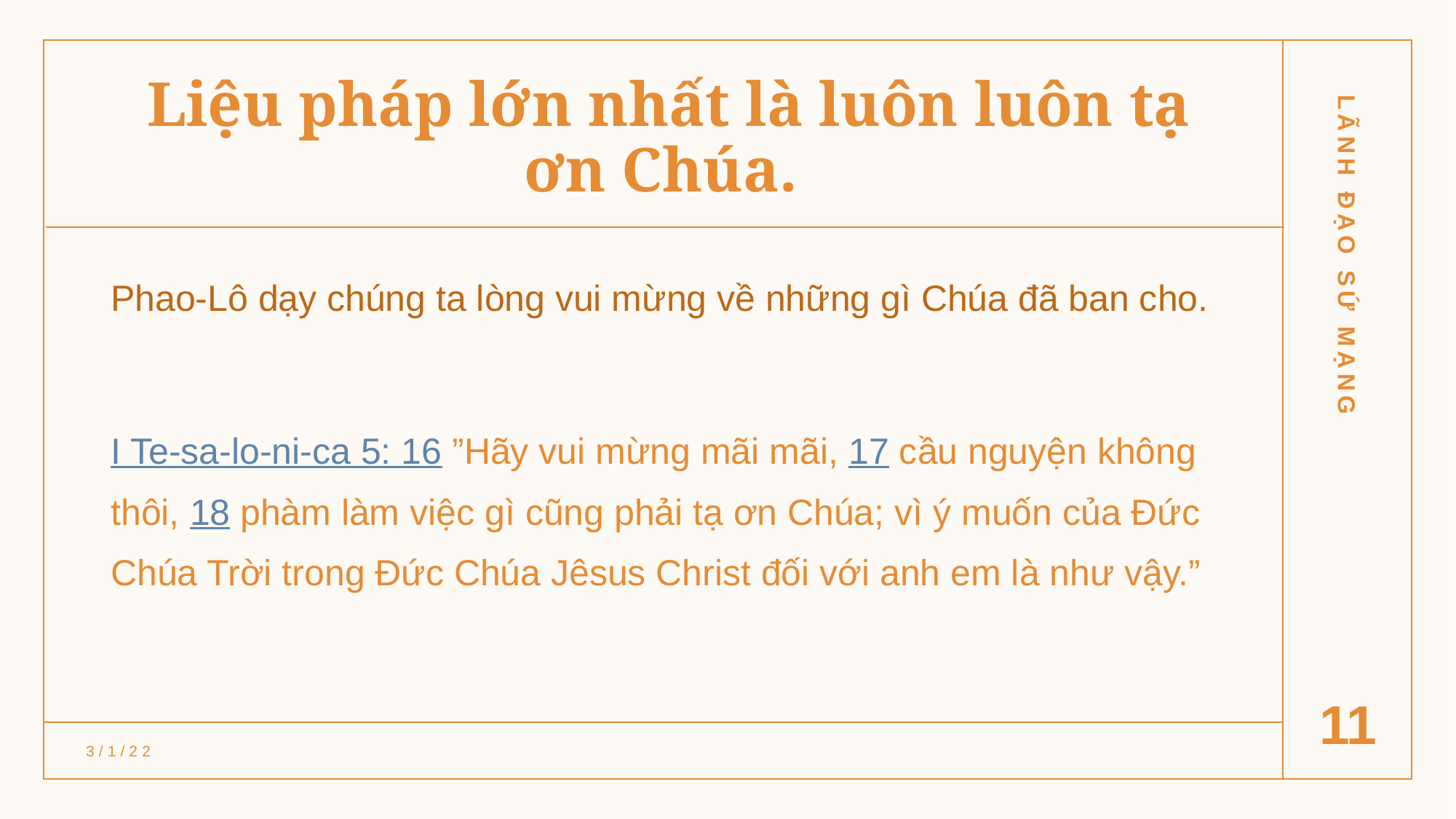

# Liệu pháp lớn nhất là luôn luôn tạ ơn Chúa.
Phao-Lô dạy chúng ta lòng vui mừng về những gì Chúa đã ban cho.

I Te-sa-lo-ni-ca 5: 16 ”Hãy vui mừng mãi mãi, 17 cầu nguyện không thôi, 18 phàm làm việc gì cũng phải tạ ơn Chúa; vì ý muốn của Đức Chúa Trời trong Đức Chúa Jêsus Christ đối với anh em là như vậy.”

LÃNH ĐẠO SỨ MẠNG
11
3/1/22